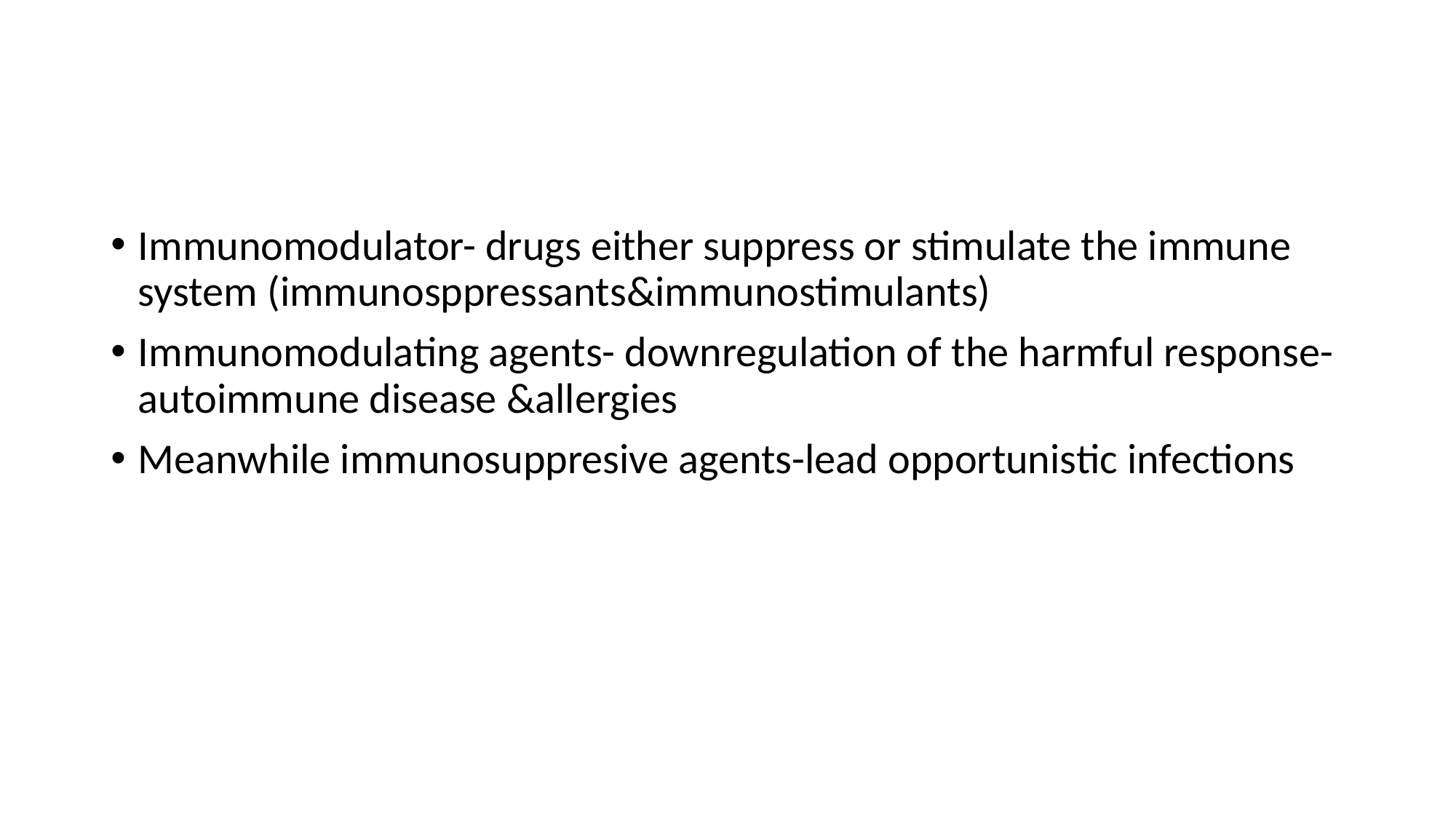

#
Immunomodulator- drugs either suppress or stimulate the immune system (immunosppressants&immunostimulants)
Immunomodulating agents- downregulation of the harmful response- autoimmune disease &allergies
Meanwhile immunosuppresive agents-lead opportunistic infections